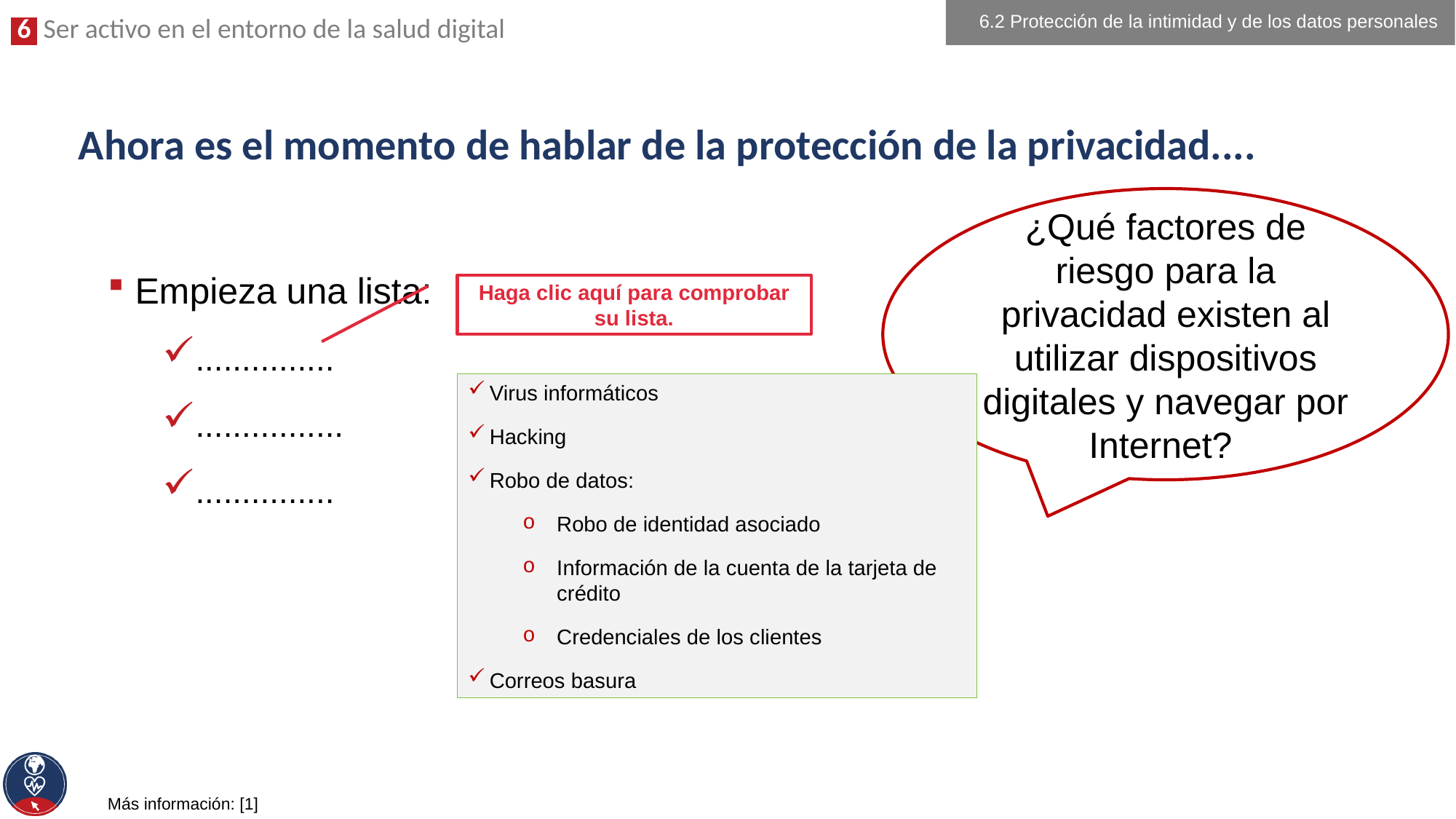

6.2 Protección de la intimidad y de los datos personales
# Ahora es el momento de hablar de la protección de la privacidad....
¿Qué factores de riesgo para la privacidad existen al utilizar dispositivos digitales y navegar por Internet?
Empieza una lista:
...............
................
...............

Haga clic aquí para comprobar su lista.

Virus informáticos
Hacking
Robo de datos:
Robo de identidad asociado
Información de la cuenta de la tarjeta de crédito
Credenciales de los clientes
Correos basura
Más información: [1]